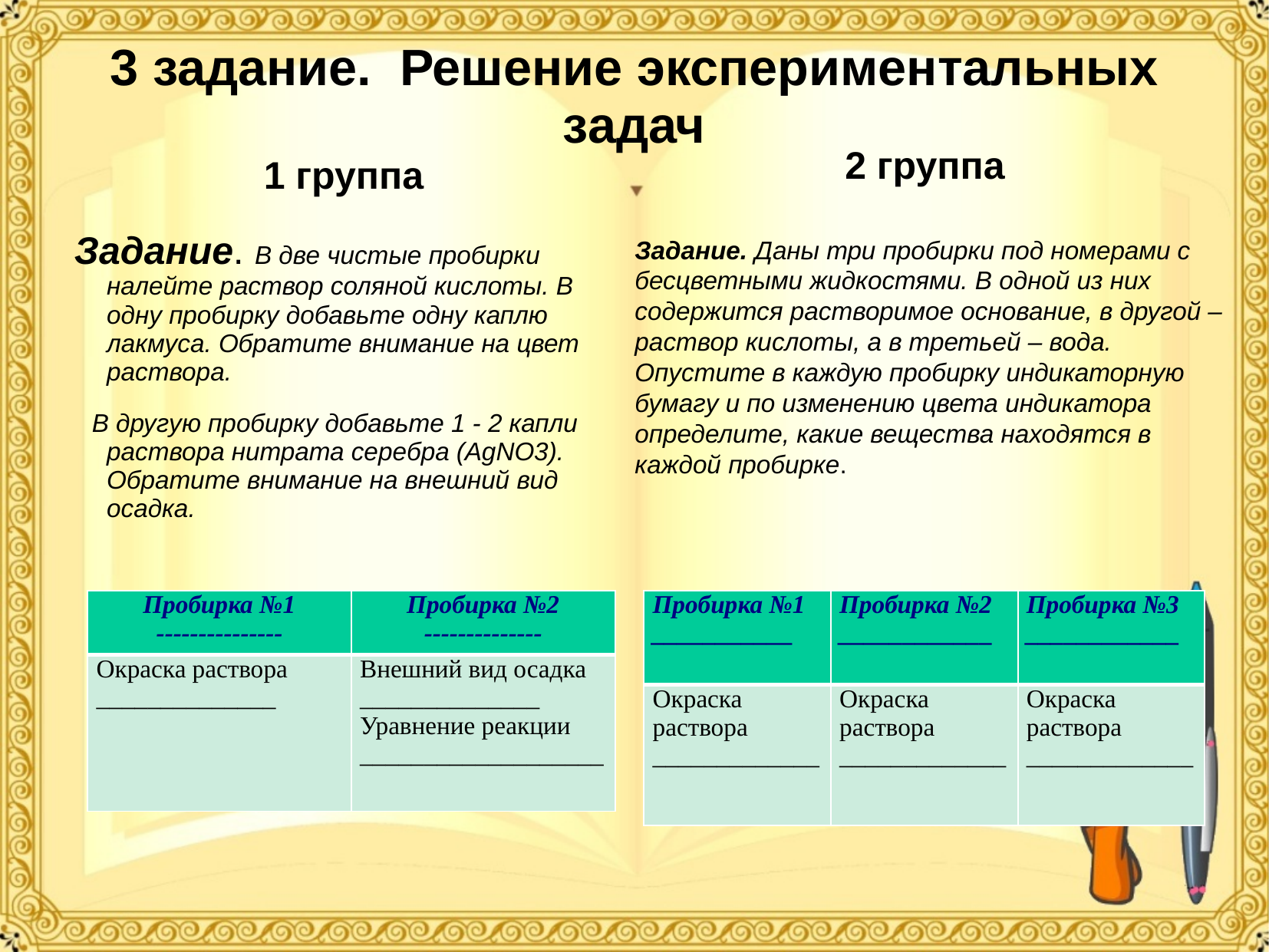

# 3 задание.  Решение экспериментальных задач
2 группа
1 группа
 Задание. В две чистые пробирки налейте раствор соляной кислоты. В одну пробирку добавьте одну каплю лакмуса. Обратите внимание на цвет раствора.
    В другую пробирку добавьте 1 - 2 капли раствора нитрата серебра (AgNO3). Обратите внимание на внешний вид осадка.

Задание. Даны три пробирки под номерами с бесцветными жидкостями. В одной из них содержится растворимое основание, в другой – раствор кислоты, а в третьей – вода. Опустите в каждую пробирку индикаторную бумагу и по изменению цвета индикатора определите, какие вещества находятся в каждой пробирке.

| Пробирка №1 --------------- | Пробирка №2 -------------- |
| --- | --- |
| Окраска раствора \_\_\_\_\_\_\_\_\_\_\_\_\_\_ | Внешний вид осадка \_\_\_\_\_\_\_\_\_\_\_\_\_\_ Уравнение реакции \_\_\_\_\_\_\_\_\_\_\_\_\_\_\_\_\_\_\_ |
| Пробирка №1 \_\_\_\_\_\_\_\_\_\_\_ | Пробирка №2 \_\_\_\_\_\_\_\_\_\_\_\_ | Пробирка №3 \_\_\_\_\_\_\_\_\_\_\_\_ |
| --- | --- | --- |
| Окраска раствора \_\_\_\_\_\_\_\_\_\_\_\_\_ | Окраска раствора \_\_\_\_\_\_\_\_\_\_\_\_\_ | Окраска раствора \_\_\_\_\_\_\_\_\_\_\_\_\_ |